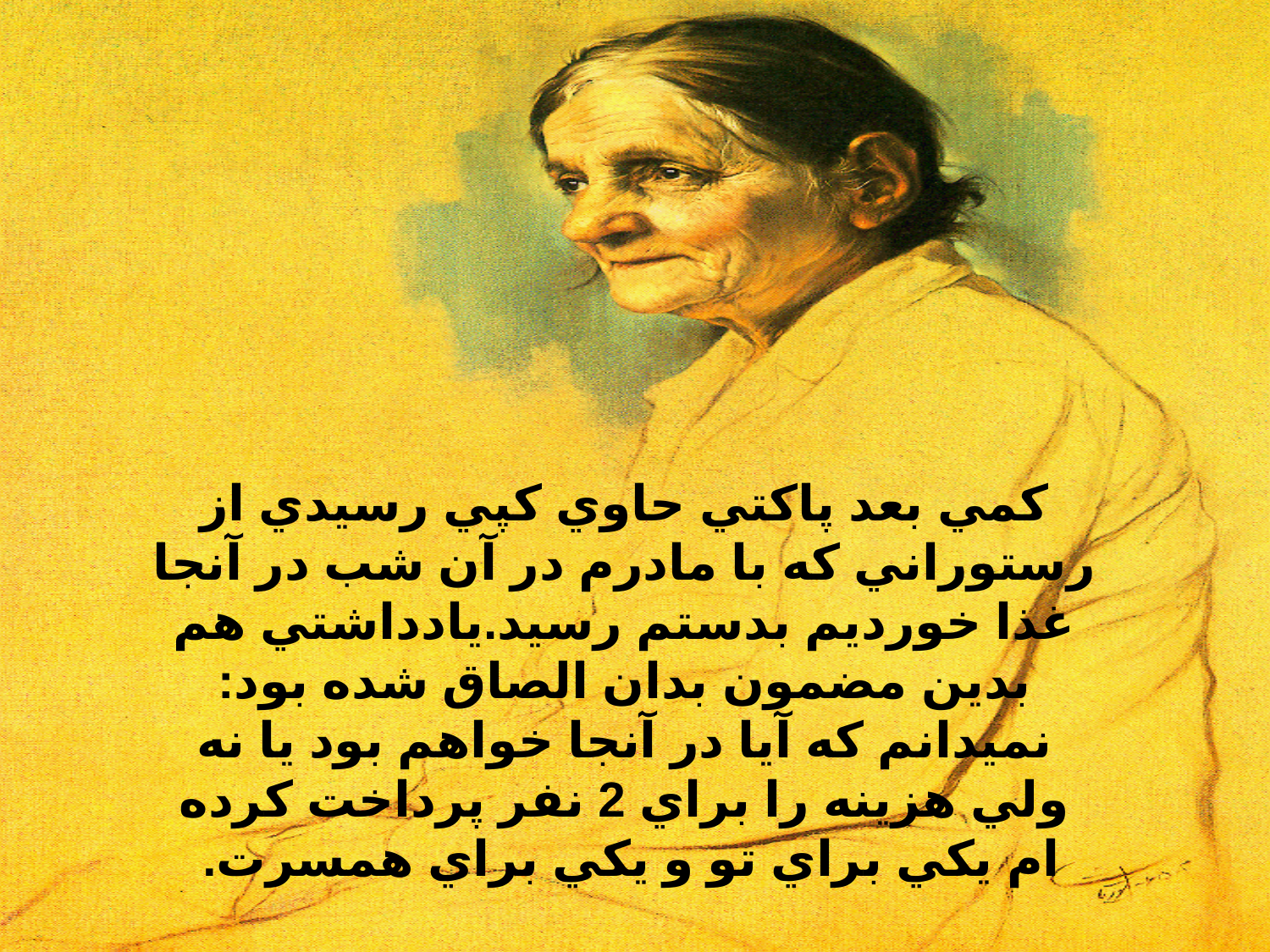

کمي بعد پاکتي حاوي کپي رسيدي از رستوراني که با مادرم در آن شب در آنجا غذا خورديم بدستم رسيد.يادداشتي هم بدين مضمون بدان الصاق شده بود: نميدانم که آيا در آنجا خواهم بود يا نه ولي هزينه را براي 2 نفر پرداخت کرده ام يکي براي تو و يکي براي همسرت.